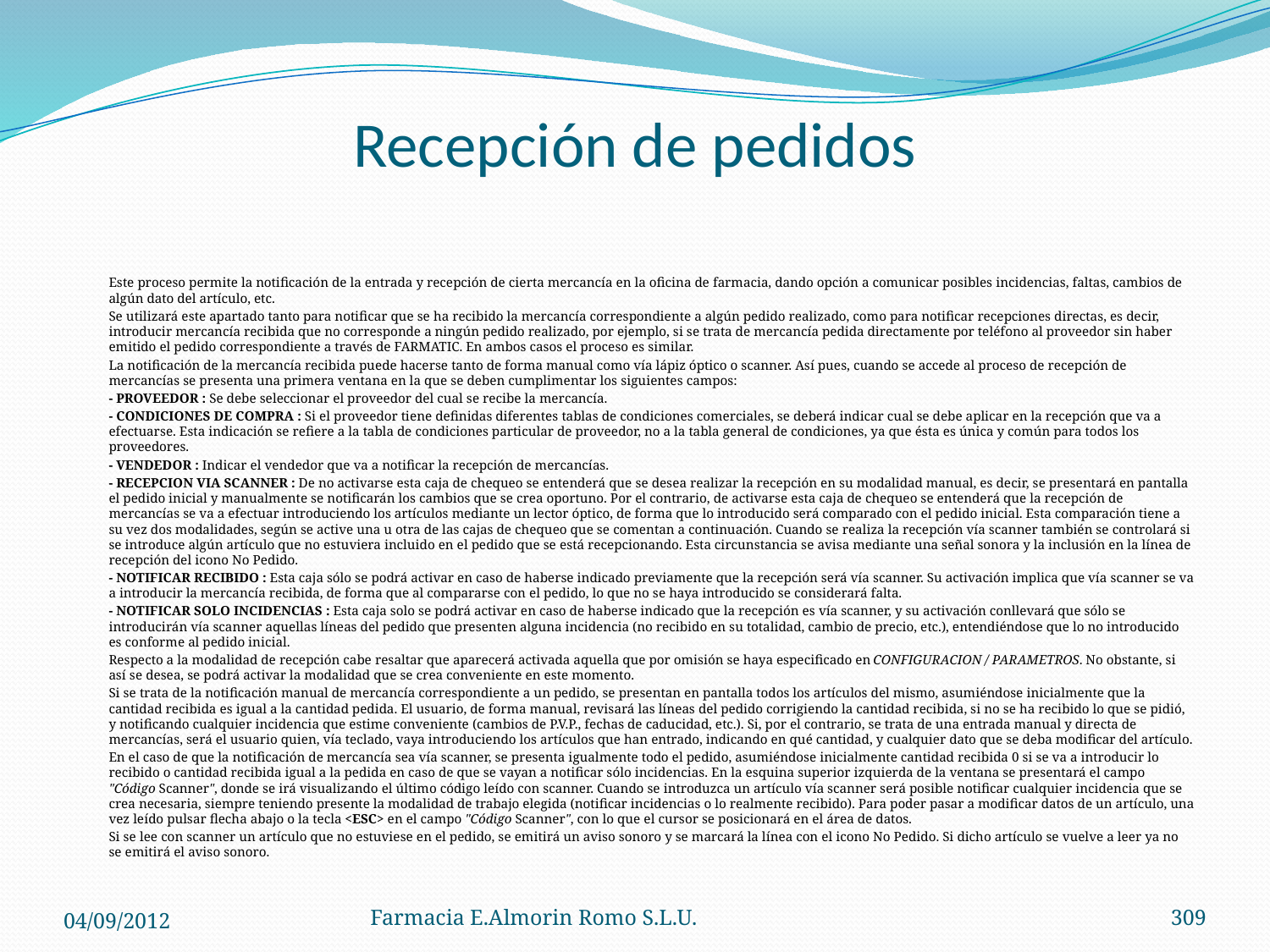

# Recepción de pedidos
	Este proceso permite la notificación de la entrada y recepción de cierta mercancía en la oficina de farmacia, dando opción a comunicar posibles incidencias, faltas, cambios de algún dato del artículo, etc.
	Se utilizará este apartado tanto para notificar que se ha recibido la mercancía correspondiente a algún pedido realizado, como para notificar recepciones directas, es decir, introducir mercancía recibida que no corresponde a ningún pedido realizado, por ejemplo, si se trata de mercancía pedida directamente por teléfono al proveedor sin haber emitido el pedido correspondiente a través de FARMATIC. En ambos casos el proceso es similar.
	La notificación de la mercancía recibida puede hacerse tanto de forma manual como vía lápiz óptico o scanner. Así pues, cuando se accede al proceso de recepción de mercancías se presenta una primera ventana en la que se deben cumplimentar los siguientes campos:
	- PROVEEDOR : Se debe seleccionar el proveedor del cual se recibe la mercancía.
	- CONDICIONES DE COMPRA : Si el proveedor tiene definidas diferentes tablas de condiciones comerciales, se deberá indicar cual se debe aplicar en la recepción que va a efectuarse. Esta indicación se refiere a la tabla de condiciones particular de proveedor, no a la tabla general de condiciones, ya que ésta es única y común para todos los proveedores.
	- VENDEDOR : Indicar el vendedor que va a notificar la recepción de mercancías.
	- RECEPCION VIA SCANNER : De no activarse esta caja de chequeo se entenderá que se desea realizar la recepción en su modalidad manual, es decir, se presentará en pantalla el pedido inicial y manualmente se notificarán los cambios que se crea oportuno. Por el contrario, de activarse esta caja de chequeo se entenderá que la recepción de mercancías se va a efectuar introduciendo los artículos mediante un lector óptico, de forma que lo introducido será comparado con el pedido inicial. Esta comparación tiene a su vez dos modalidades, según se active una u otra de las cajas de chequeo que se comentan a continuación. Cuando se realiza la recepción vía scanner también se controlará si se introduce algún artículo que no estuviera incluido en el pedido que se está recepcionando. Esta circunstancia se avisa mediante una señal sonora y la inclusión en la línea de recepción del icono No Pedido.
	- NOTIFICAR RECIBIDO : Esta caja sólo se podrá activar en caso de haberse indicado previamente que la recepción será vía scanner. Su activación implica que vía scanner se va a introducir la mercancía recibida, de forma que al compararse con el pedido, lo que no se haya introducido se considerará falta.
	- NOTIFICAR SOLO INCIDENCIAS : Esta caja solo se podrá activar en caso de haberse indicado que la recepción es vía scanner, y su activación conllevará que sólo se introducirán vía scanner aquellas líneas del pedido que presenten alguna incidencia (no recibido en su totalidad, cambio de precio, etc.), entendiéndose que lo no introducido es conforme al pedido inicial.
	Respecto a la modalidad de recepción cabe resaltar que aparecerá activada aquella que por omisión se haya especificado en CONFIGURACION / PARAMETROS. No obstante, si así se desea, se podrá activar la modalidad que se crea conveniente en este momento.
	Si se trata de la notificación manual de mercancía correspondiente a un pedido, se presentan en pantalla todos los artículos del mismo, asumiéndose inicialmente que la cantidad recibida es igual a la cantidad pedida. El usuario, de forma manual, revisará las líneas del pedido corrigiendo la cantidad recibida, si no se ha recibido lo que se pidió, y notificando cualquier incidencia que estime conveniente (cambios de P.V.P., fechas de caducidad, etc.). Si, por el contrario, se trata de una entrada manual y directa de mercancías, será el usuario quien, vía teclado, vaya introduciendo los artículos que han entrado, indicando en qué cantidad, y cualquier dato que se deba modificar del artículo.
	En el caso de que la notificación de mercancía sea vía scanner, se presenta igualmente todo el pedido, asumiéndose inicialmente cantidad recibida 0 si se va a introducir lo recibido o cantidad recibida igual a la pedida en caso de que se vayan a notificar sólo incidencias. En la esquina superior izquierda de la ventana se presentará el campo "Código Scanner", donde se irá visualizando el último código leído con scanner. Cuando se introduzca un artículo vía scanner será posible notificar cualquier incidencia que se crea necesaria, siempre teniendo presente la modalidad de trabajo elegida (notificar incidencias o lo realmente recibido). Para poder pasar a modificar datos de un artículo, una vez leído pulsar flecha abajo o la tecla <ESC> en el campo "Código Scanner", con lo que el cursor se posicionará en el área de datos.
	Si se lee con scanner un artículo que no estuviese en el pedido, se emitirá un aviso sonoro y se marcará la línea con el icono No Pedido. Si dicho artículo se vuelve a leer ya no se emitirá el aviso sonoro.

04/09/2012
Farmacia E.Almorin Romo S.L.U.
309